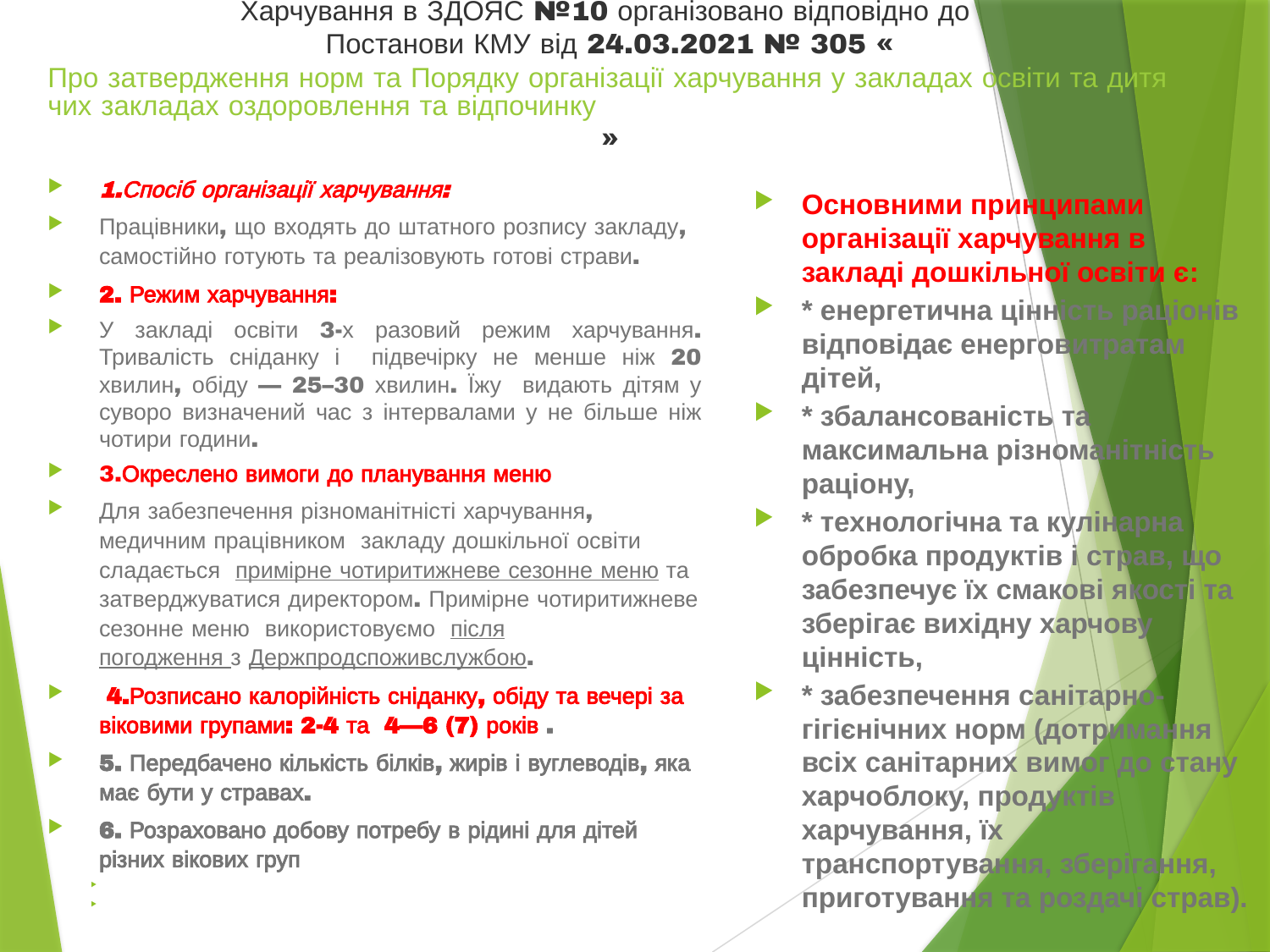

# Харчування в ЗДОЯС №10 організовано відповідно до Постанови КМУ від 24.03.2021 № 305 «Про затвердження норм та Порядку організації харчування у закладах освіти та дитячих закладах оздоровлення та відпочинку»
1.Спосіб організації харчування:
Працівники, що входять до штатного розпису закладу, самостійно готують та реалізовують готові страви.
2. Режим харчування:
У закладі освіти 3-х разовий режим харчування. Тривалість сніданку і  підвечірку не менше ніж 20 хвилин, обіду — 25–30 хвилин. Їжу  видають дітям у суворо визначений час з інтервалами у не більше ніж чотири години.
3.Окреслено вимоги до планування меню
Для забезпечення різноманітністі харчування, медичним працівником  закладу дошкільної освіти сладається  примірне чотиритижневе сезонне меню та затверджуватися директором. Примірне чотиритижневе сезонне меню  використовуємо  після погодження з Держпродспоживслужбою.
 4.Розписано калорійність сніданку, обіду та вечері за віковими групами: 2-4 та  4—6 (7) років .
5. Передбачено кількість білків, жирів і вуглеводів, яка має бути у стравах.
6. Розраховано добову потребу в рідині для дітей різних вікових груп

Основними принципами організації харчування в  закладі дошкільної освіти є:
* енергетична цінність раціонів відповідає енерговитратам дітей,
* збалансованість та максимальна різноманітність раціону,
* технологічна та кулінарна обробка продуктів і страв, що забезпечує їх смакові якості та зберігає вихідну харчову цінність,
* забезпечення санітарно-гігієнічних норм (дотримання всіх санітарних вимог до стану харчоблоку, продуктів харчування, їх транспортування, зберігання, приготування та роздачі страв).